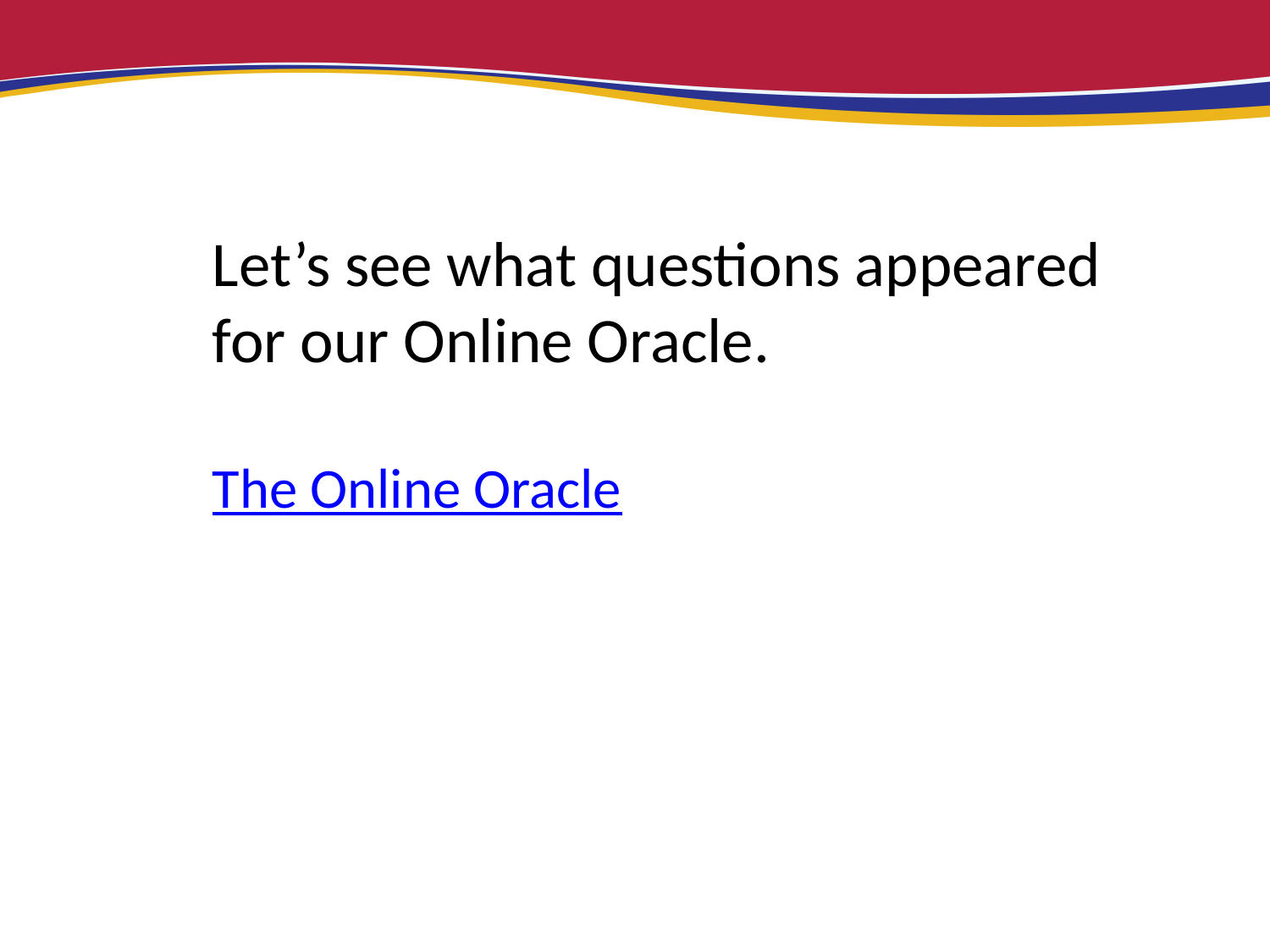

Let’s see what questions appeared for our Online Oracle.

The Online Oracle